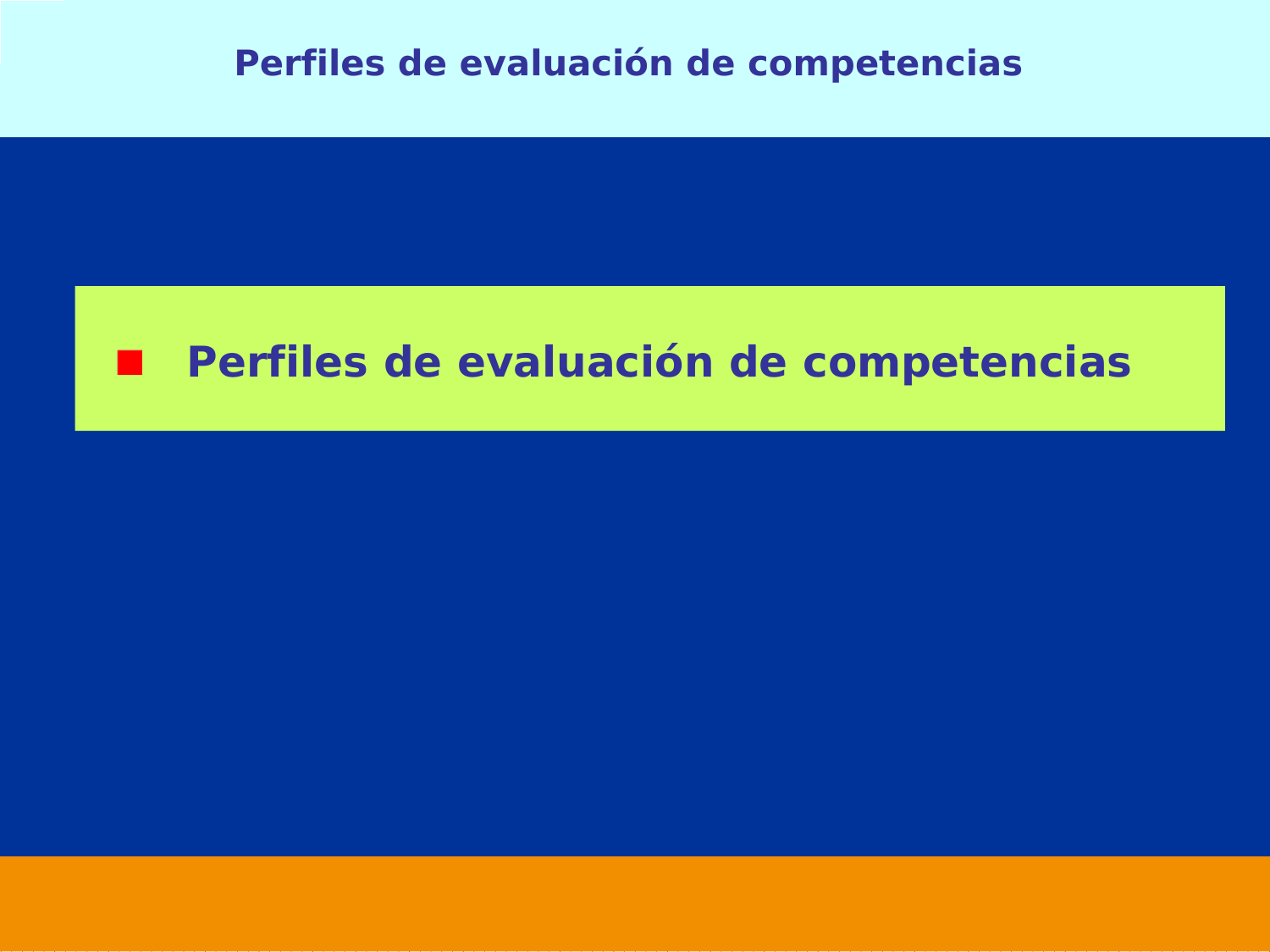

Perfiles de evaluación de competencias

Perfiles de evaluación de competencias